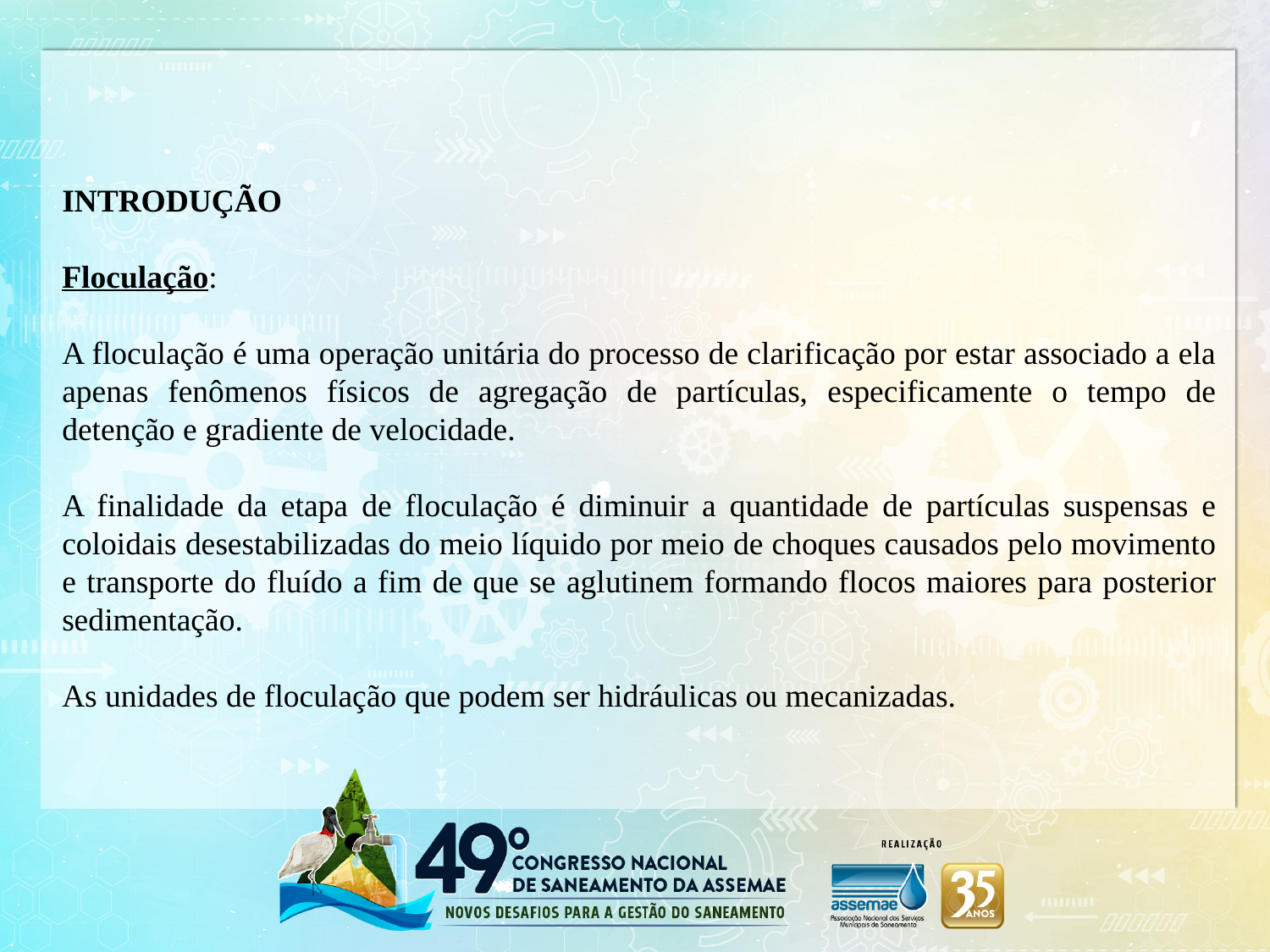

INTRODUÇÃO

Floculação:

A floculação é uma operação unitária do processo de clarificação por estar associado a ela apenas fenômenos físicos de agregação de partículas, especificamente o tempo de detenção e gradiente de velocidade.

A finalidade da etapa de floculação é diminuir a quantidade de partículas suspensas e coloidais desestabilizadas do meio líquido por meio de choques causados pelo movimento e transporte do fluído a fim de que se aglutinem formando flocos maiores para posterior sedimentação.

As unidades de floculação que podem ser hidráulicas ou mecanizadas.